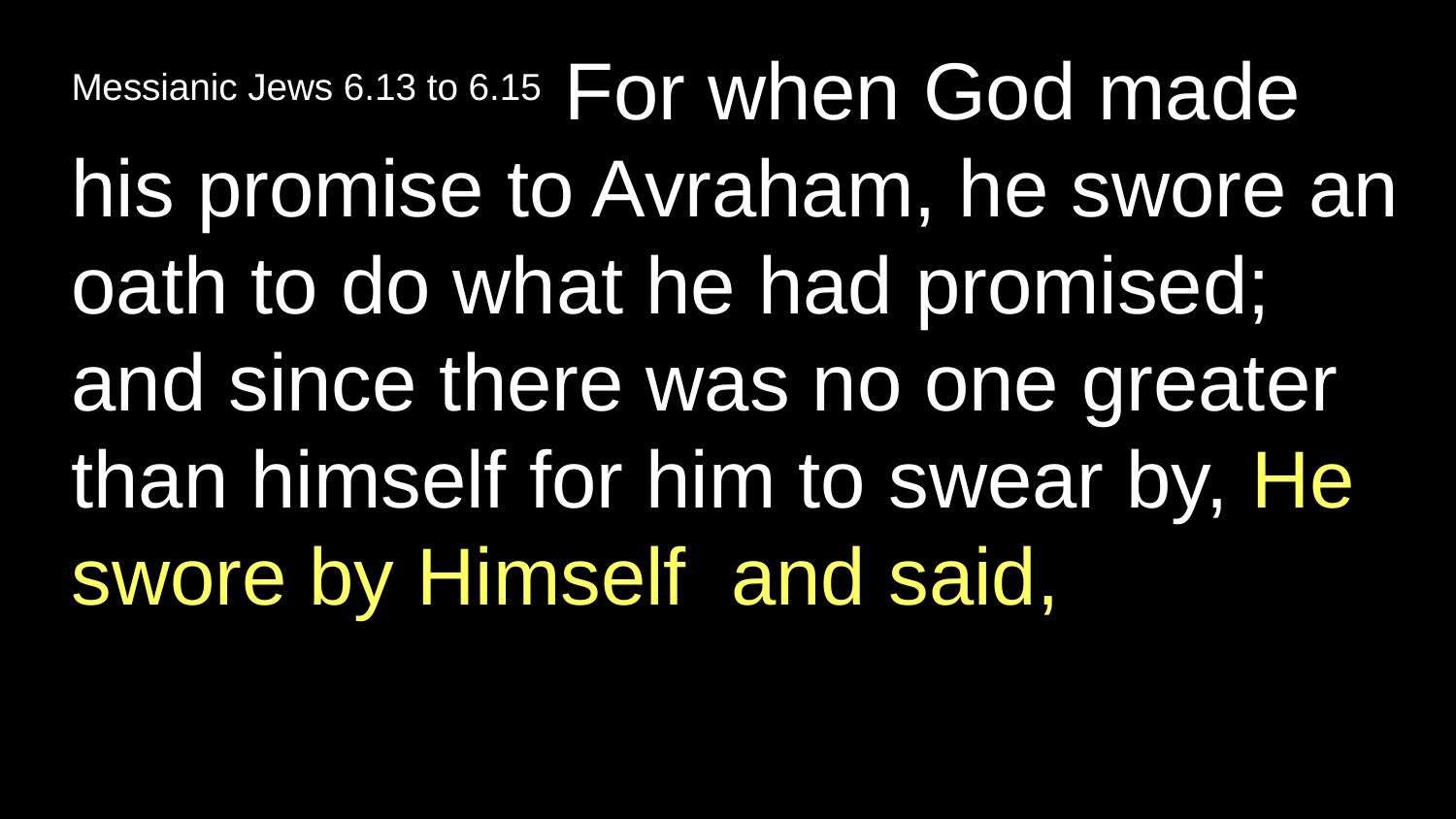

Messianic Jews 6.13 to 6.15 For when God made his promise to Avraham, he swore an oath to do what he had promised; and since there was no one greater than himself for him to swear by, He swore by Himself  and said,